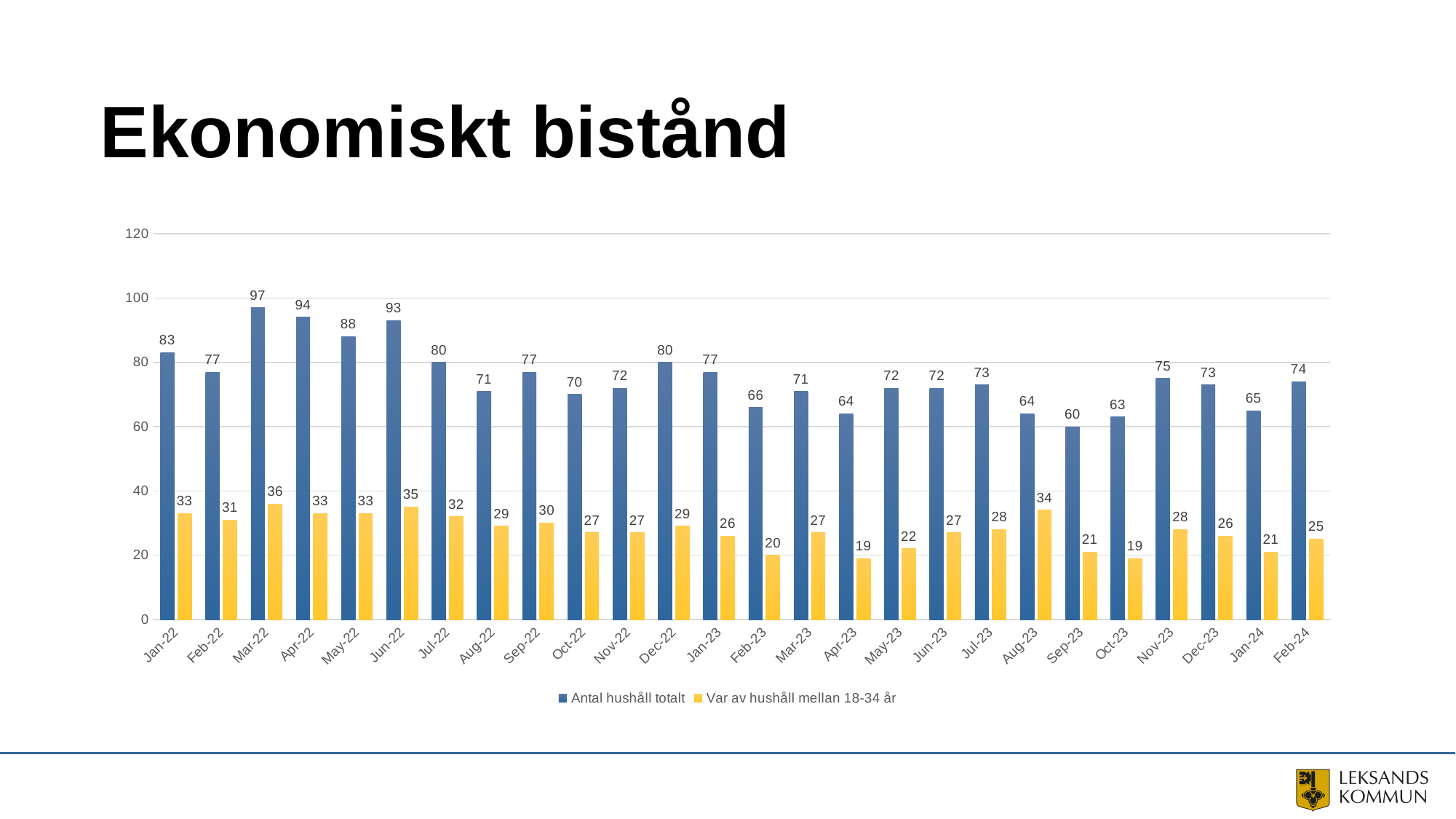

# Ekonomiskt bistånd

### Chart

| Category | Antal hushåll totalt | Var av hushåll mellan 18-34 år |
|---|---|---|
| 44562 | 83.0 | 33.0 |
| 44593 | 77.0 | 31.0 |
| 44621 | 97.0 | 36.0 |
| 44652 | 94.0 | 33.0 |
| 44682 | 88.0 | 33.0 |
| 44713 | 93.0 | 35.0 |
| 44743 | 80.0 | 32.0 |
| 44774 | 71.0 | 29.0 |
| 44805 | 77.0 | 30.0 |
| 44835 | 70.0 | 27.0 |
| 44866 | 72.0 | 27.0 |
| 44896 | 80.0 | 29.0 |
| 44927 | 77.0 | 26.0 |
| 44958 | 66.0 | 20.0 |
| 44986 | 71.0 | 27.0 |
| 45017 | 64.0 | 19.0 |
| 45047 | 72.0 | 22.0 |
| 45078 | 72.0 | 27.0 |
| 45108 | 73.0 | 28.0 |
| 45139 | 64.0 | 34.0 |
| 45170 | 60.0 | 21.0 |
| 45200 | 63.0 | 19.0 |
| 45231 | 75.0 | 28.0 |
| 45261 | 73.0 | 26.0 |
| 45292 | 65.0 | 21.0 |
| 45323 | 74.0 | 25.0 |
15